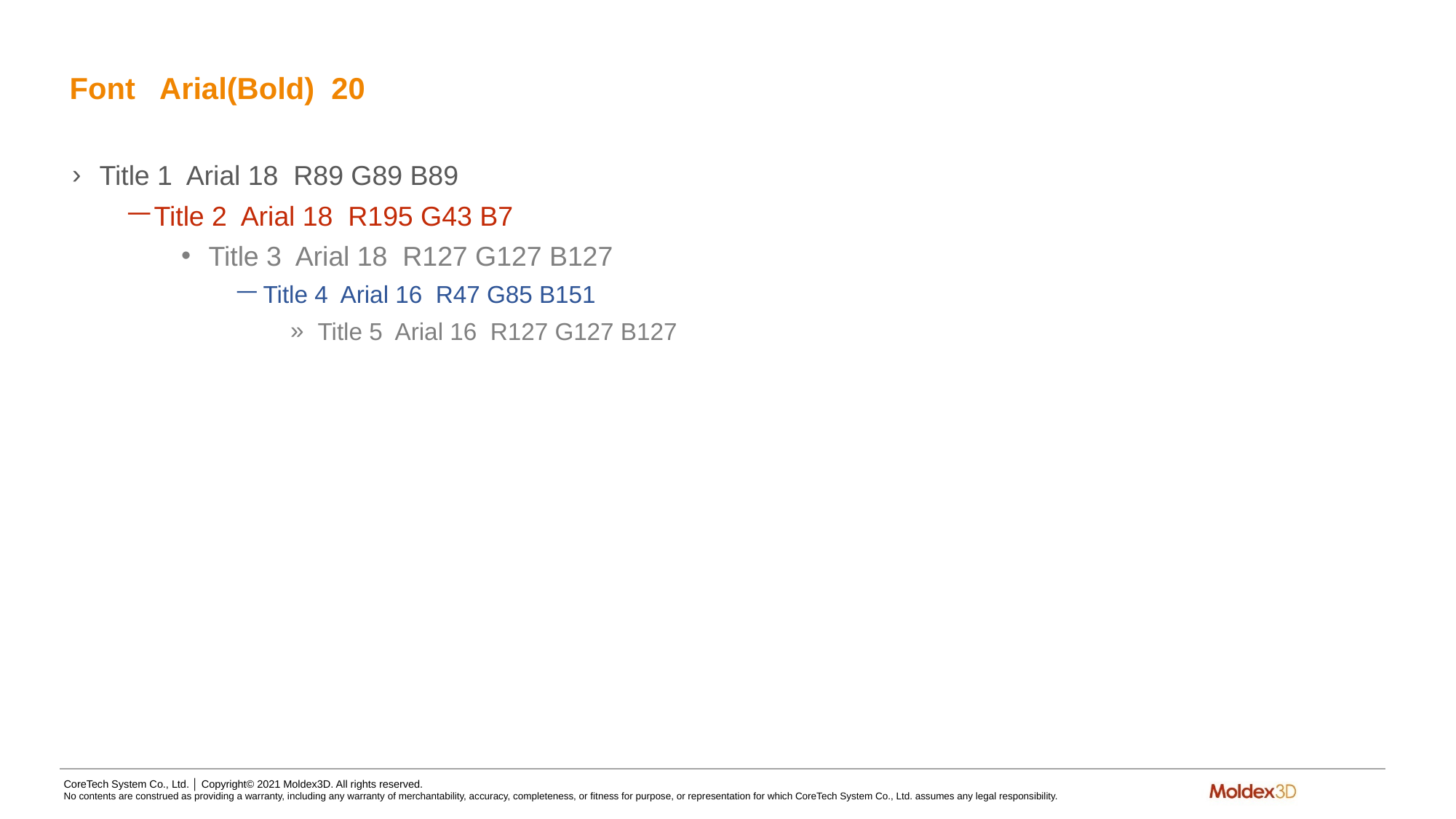

# Font   Arial(Bold)  20
Title 1  Arial 18  R89 G89 B89
Title 2  Arial 18  R195 G43 B7
Title 3  Arial 18  R127 G127 B127
Title 4  Arial 16  R47 G85 B151
Title 5  Arial 16  R127 G127 B127